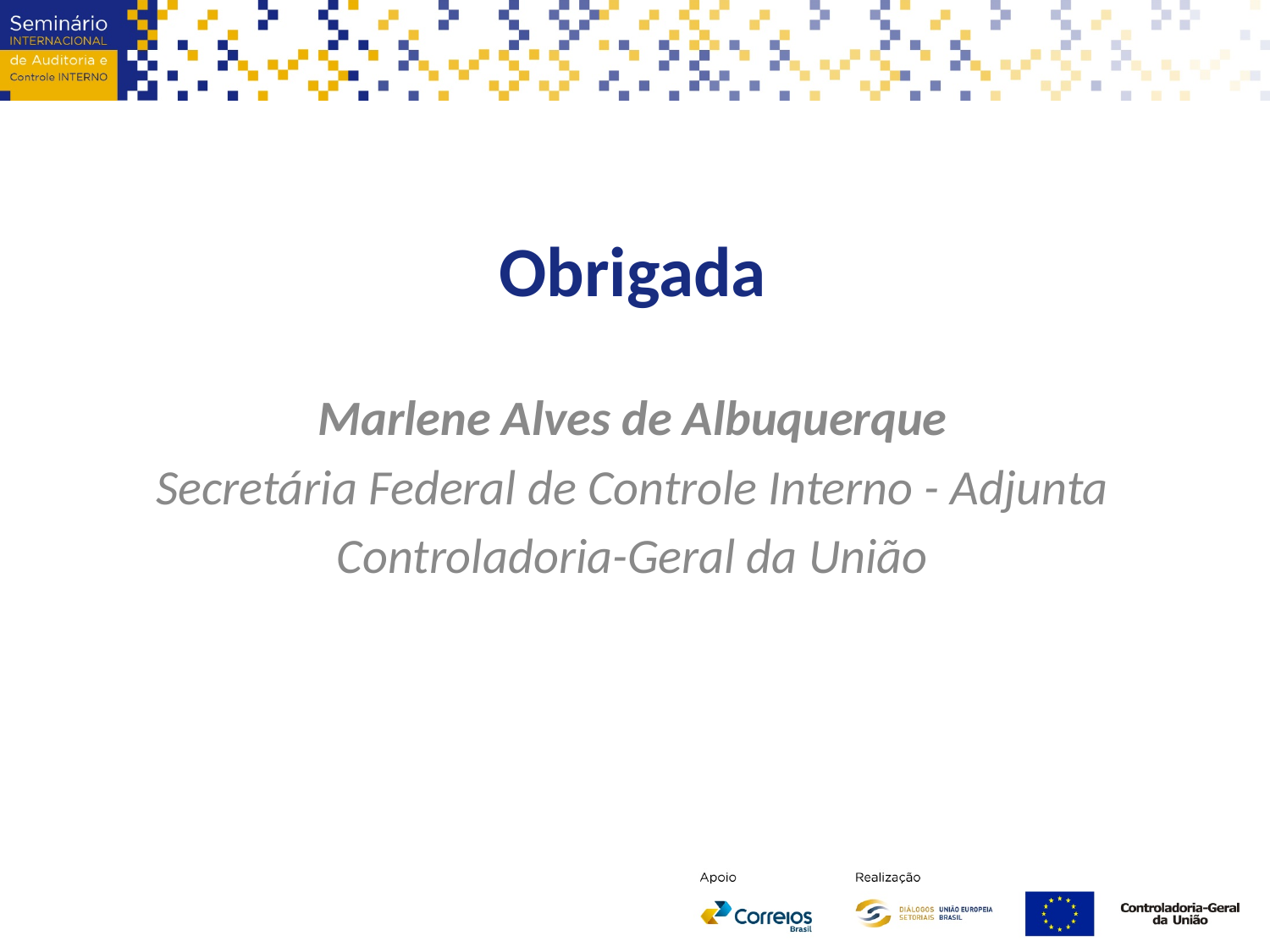

Obrigada

Marlene Alves de Albuquerque
Secretária Federal de Controle Interno - Adjunta
Controladoria-Geral da União